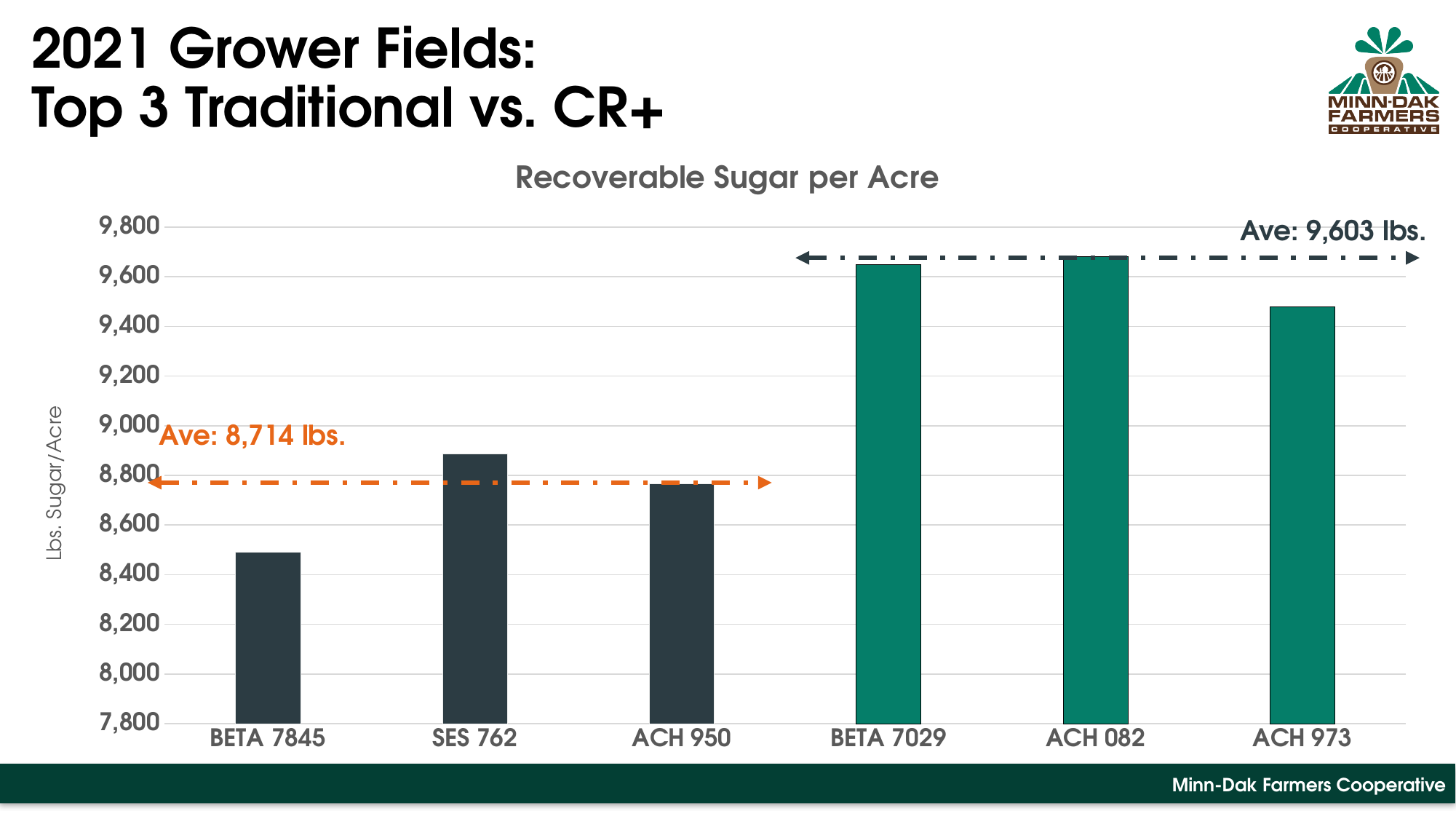

# 2021 Grower Fields: Top 3 Traditional vs. CR+

### Chart: Recoverable Sugar per Acre

| Category | Recoverable Sugar per Acre |
|---|---|
| BETA 7845 | 8491.807947019868 |
| SES 762 | 8885.0 |
| ACH 950 | 8765.966666666667 |
| BETA 7029 | 9650.180327868853 |
| ACH 082 | 9679.834437086092 |
| ACH 973 | 9479.655555555555 |
Ave: 9,603 lbs.
Ave: 8,714 lbs.
Minn-Dak Farmers Cooperative